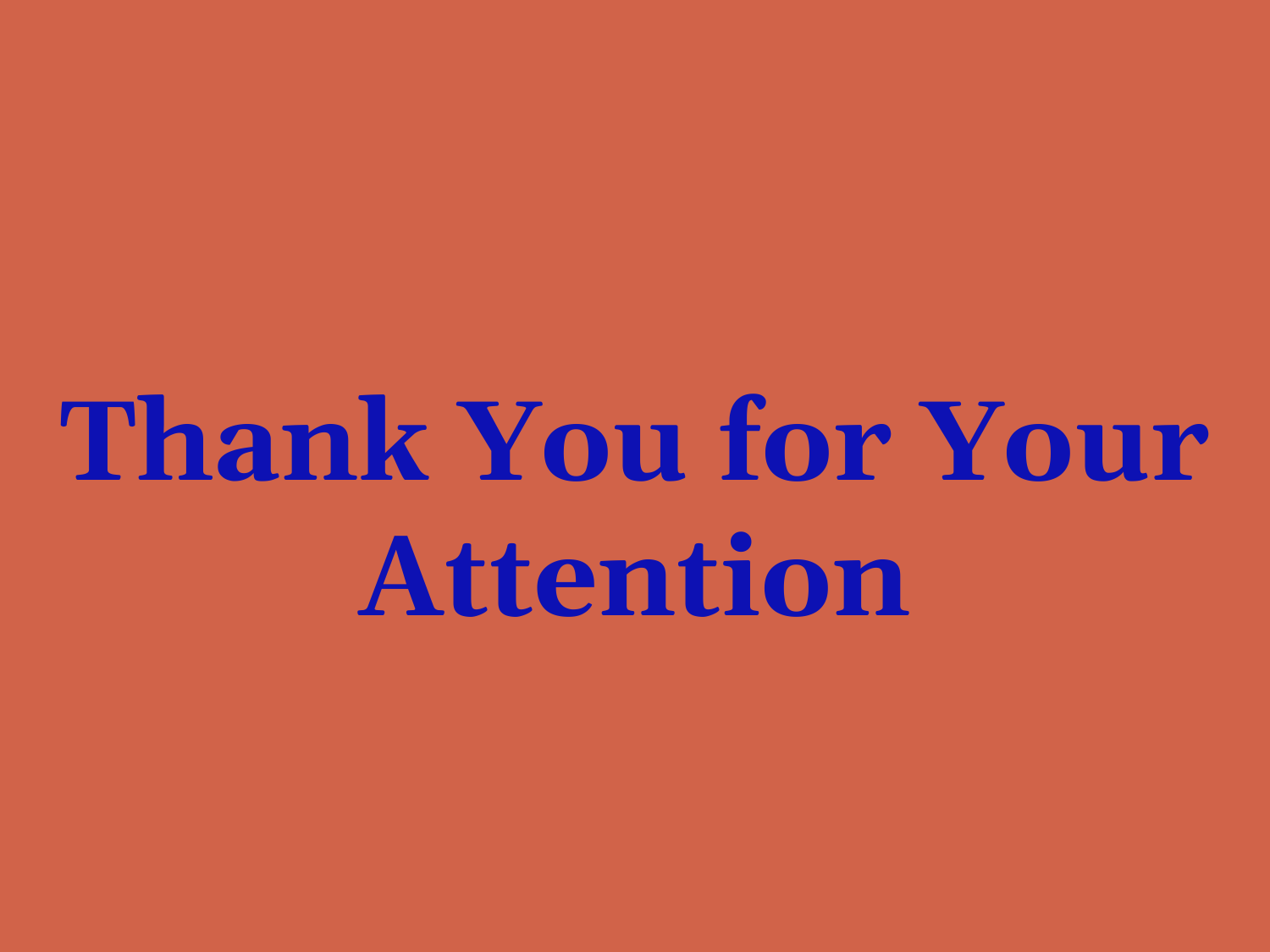

Thank You for Your Attention
39
7/31/2019